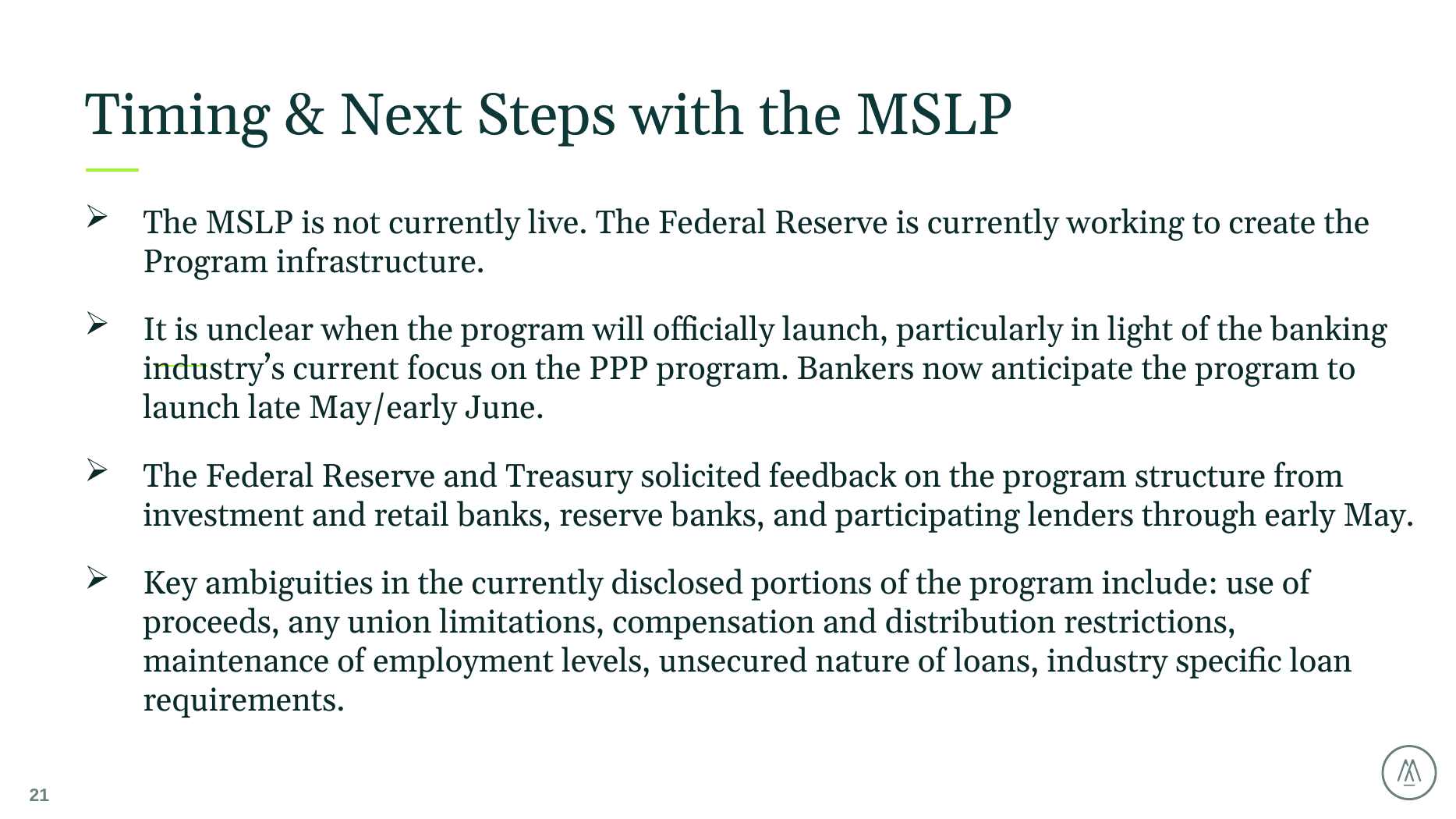

# Timing & Next Steps with the MSLP
The MSLP is not currently live. The Federal Reserve is currently working to create the Program infrastructure.
It is unclear when the program will officially launch, particularly in light of the banking industry’s current focus on the PPP program. Bankers now anticipate the program to launch late May/early June.
The Federal Reserve and Treasury solicited feedback on the program structure from investment and retail banks, reserve banks, and participating lenders through early May.
Key ambiguities in the currently disclosed portions of the program include: use of proceeds, any union limitations, compensation and distribution restrictions, maintenance of employment levels, unsecured nature of loans, industry specific loan requirements.
21